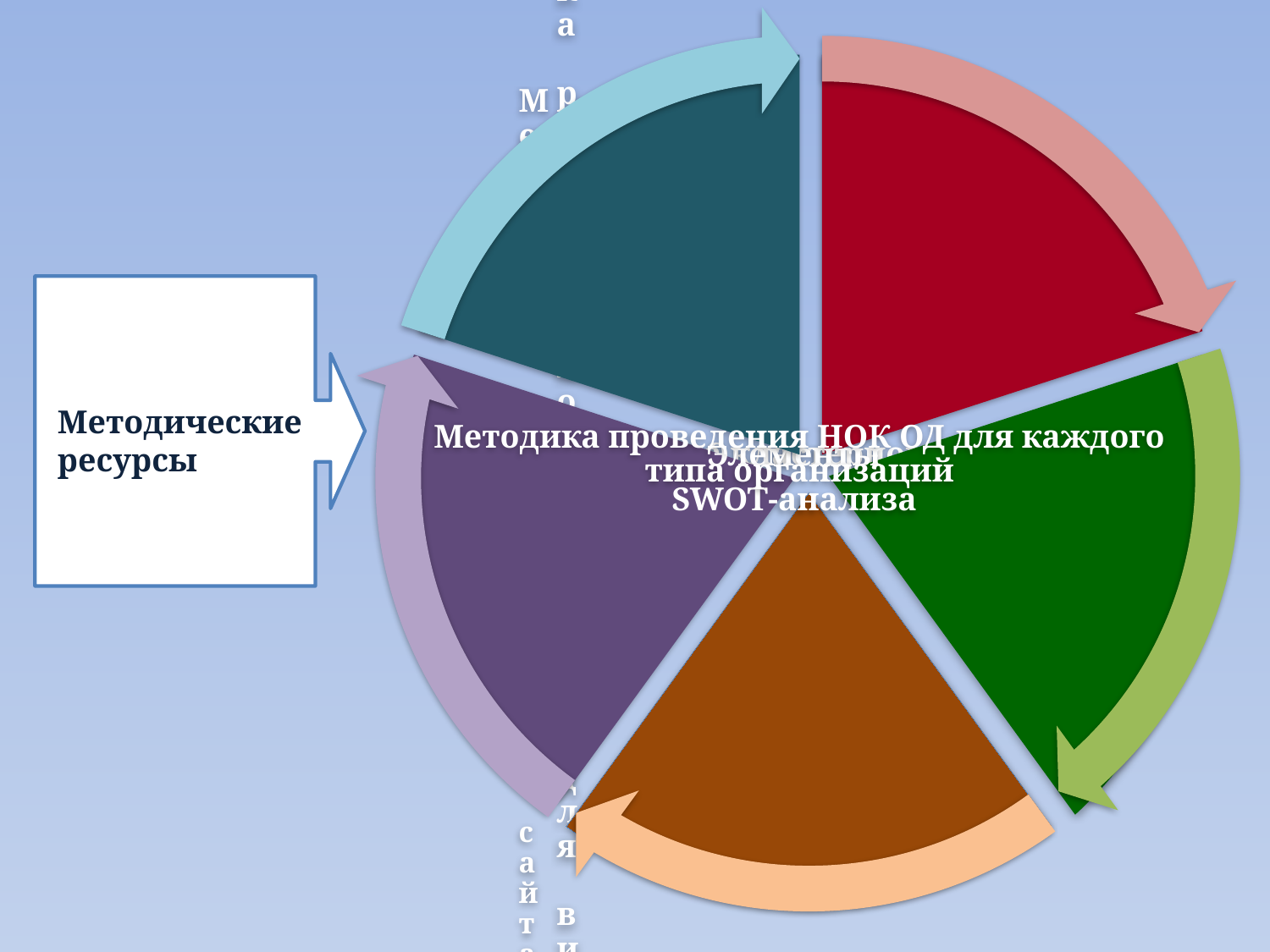

Методика кластерного анализа
Методика расчета показателей для визуализации результатов
Методика рейтингования сайта www.busgov.ru
Элементы
SWOT-анализа
Методика проведения НОК ОД для каждого типа организаций

Методические ресурсы